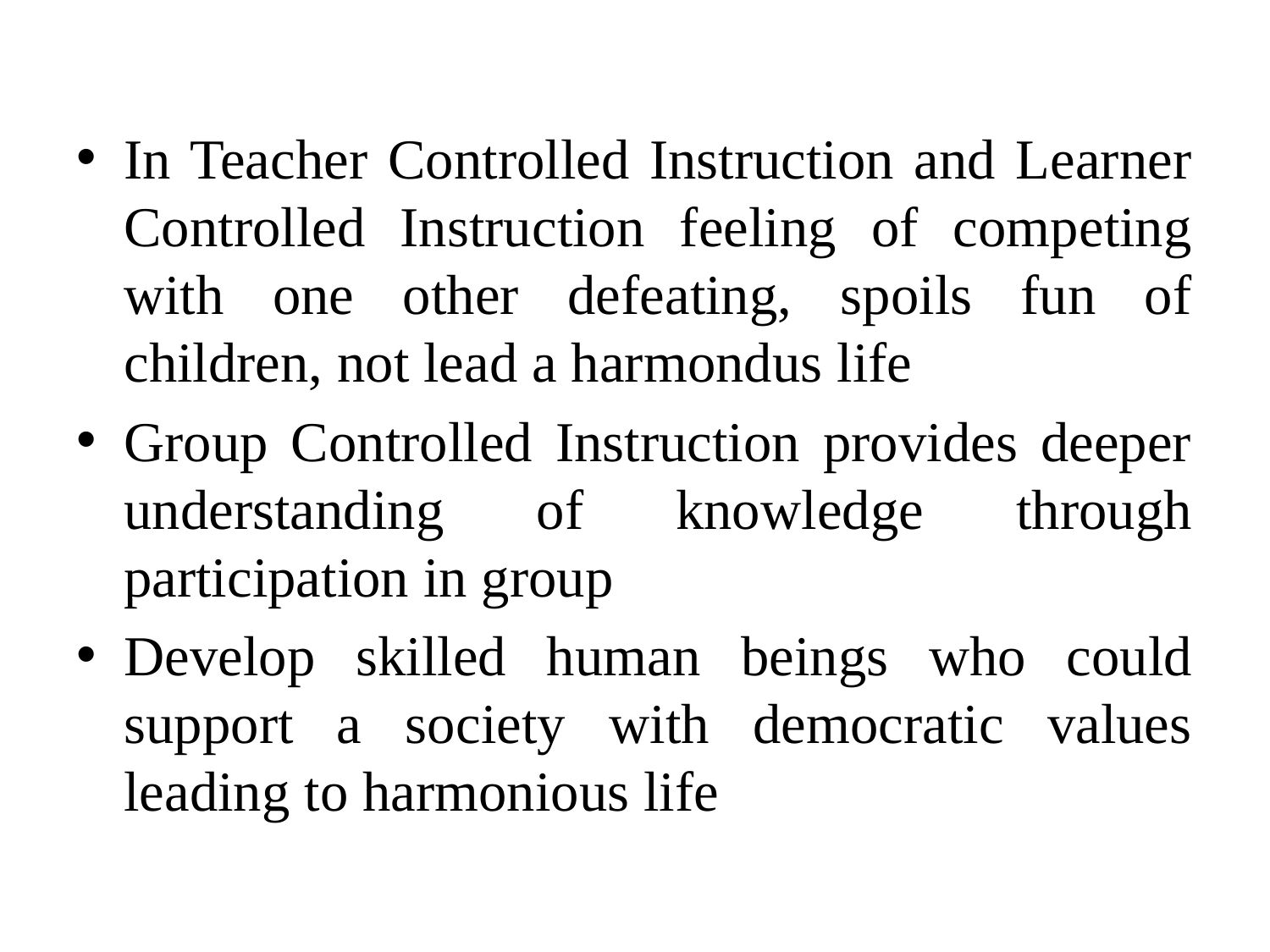

In Teacher Controlled Instruction and Learner Controlled Instruction feeling of competing with one other defeating, spoils fun of children, not lead a harmondus life
Group Controlled Instruction provides deeper understanding of knowledge through participation in group
Develop skilled human beings who could support a society with democratic values leading to harmonious life